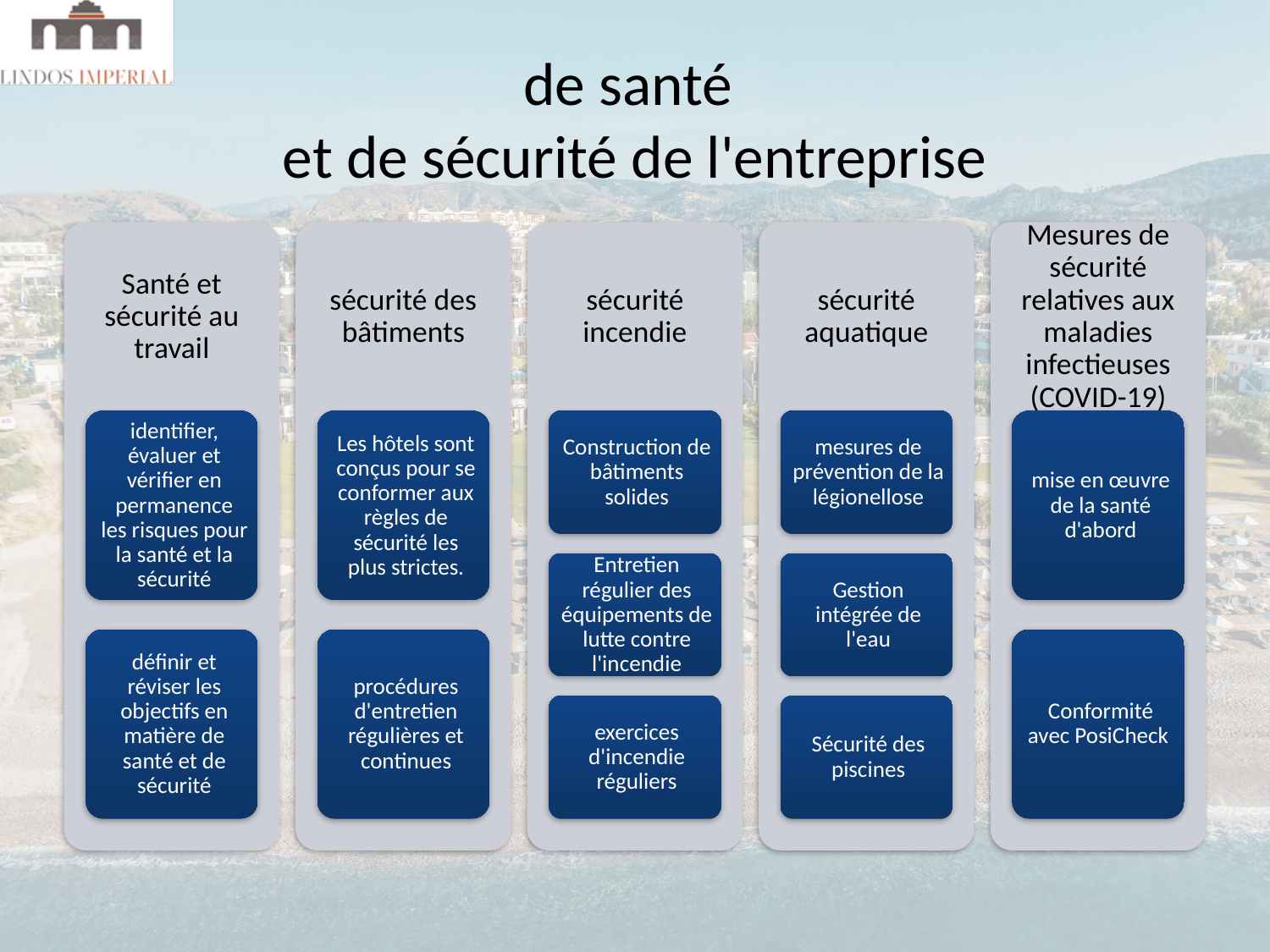

# de santé et de sécurité de l'entreprise
Santé et sécurité au travail
identifier, évaluer et vérifier en permanence les risques pour la santé et la sécurité
définir et réviser les objectifs en matière de santé et de sécurité
sécurité des bâtiments
Les hôtels sont conçus pour se conformer aux règles de sécurité les plus strictes.
procédures d'entretien régulières et continues
sécurité incendie
Construction de bâtiments solides
Entretien régulier des équipements de lutte contre l'incendie
exercices d'incendie réguliers
sécurité aquatique
mesures de prévention de la légionellose
Gestion intégrée de l'eau
Sécurité des piscines
Mesures de sécurité relatives aux maladies infectieuses (COVID-19)
mise en œuvre de la santé d'abord
Conformité avec PosiCheck